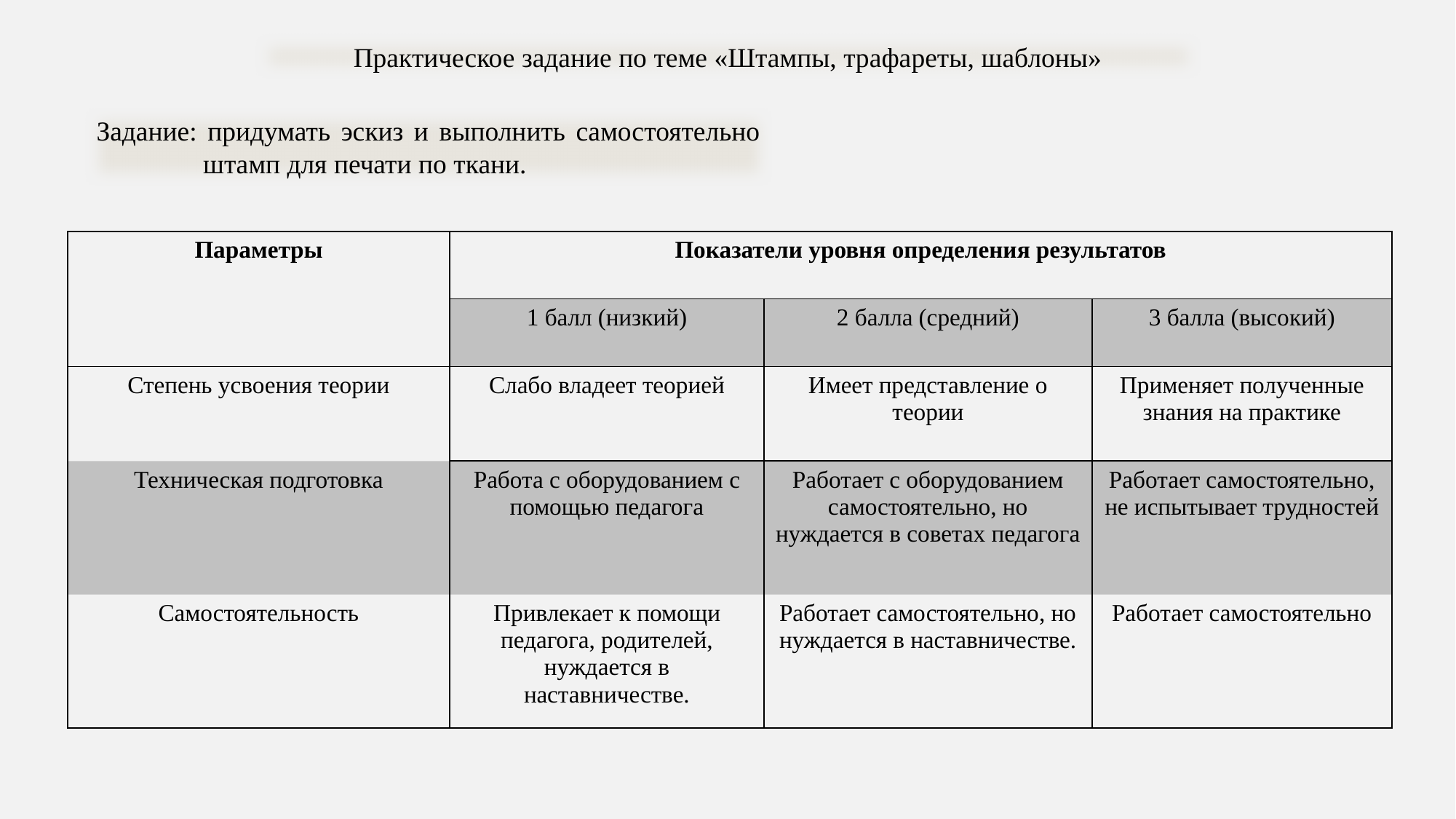

Практическое задание по теме «Штампы, трафареты, шаблоны»
Задание: придумать эскиз и выполнить самостоятельно штамп для печати по ткани.
| Параметры | Показатели уровня определения результатов |  |  |
| --- | --- | --- | --- |
|  | 1 балл (низкий) | 2 балла (средний) | 3 балла (высокий) |
| Степень усвоения теории | Слабо владеет теорией | Имеет представление о теории | Применяет полученные знания на практике |
| Техническая подготовка | Работа с оборудованием с помощью педагога | Работает с оборудованием самостоятельно, но нуждается в советах педагога | Работает самостоятельно, не испытывает трудностей |
| Самостоятельность | Привлекает к помощи педагога, родителей, нуждается в наставничестве. | Работает самостоятельно, но нуждается в наставничестве. | Работает самостоятельно |